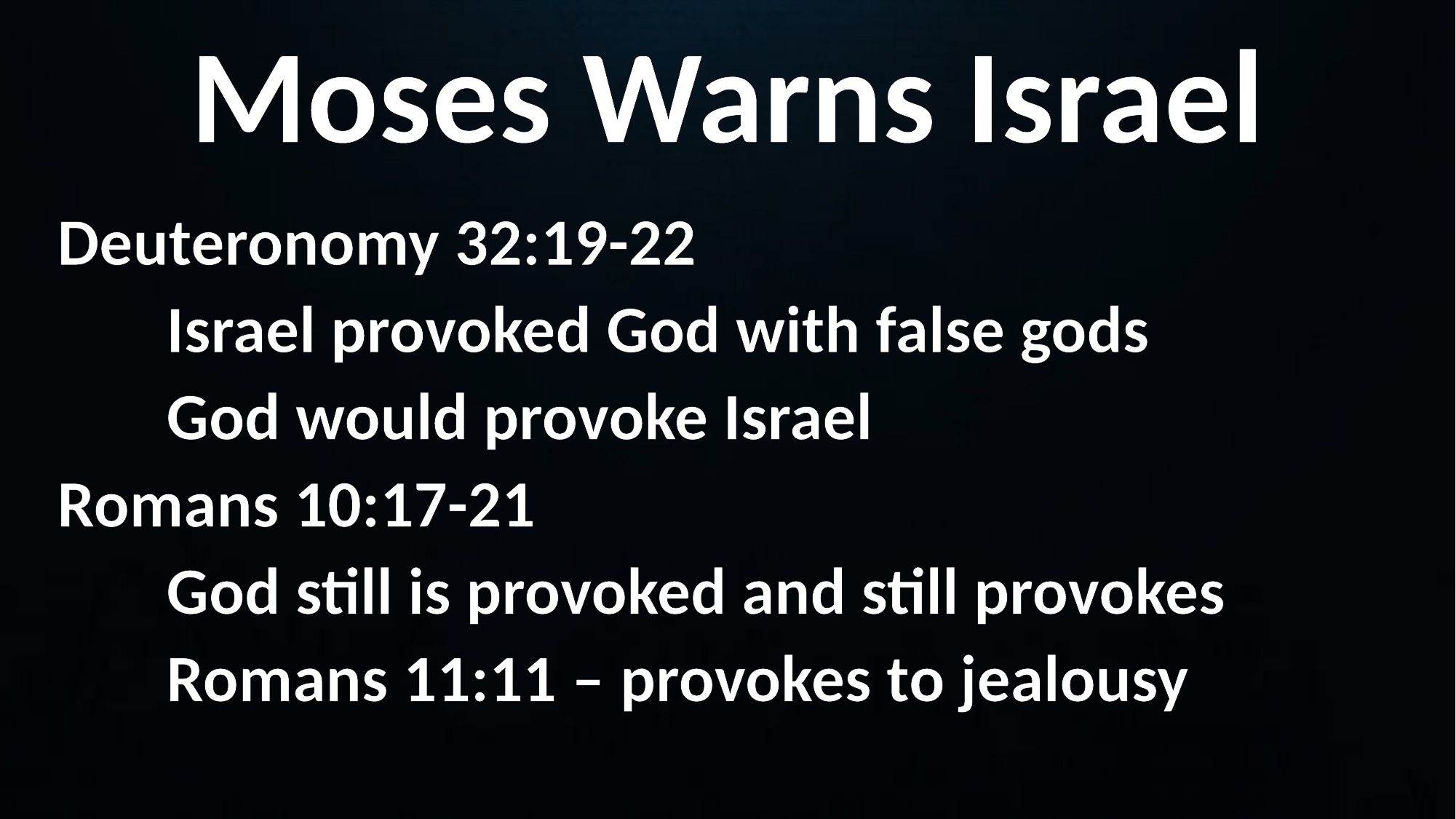

Moses Warns Israel
Deuteronomy 32:19-22
	Israel provoked God with false gods
	God would provoke Israel
Romans 10:17-21
	God still is provoked and still provokes
	Romans 11:11 – provokes to jealousy